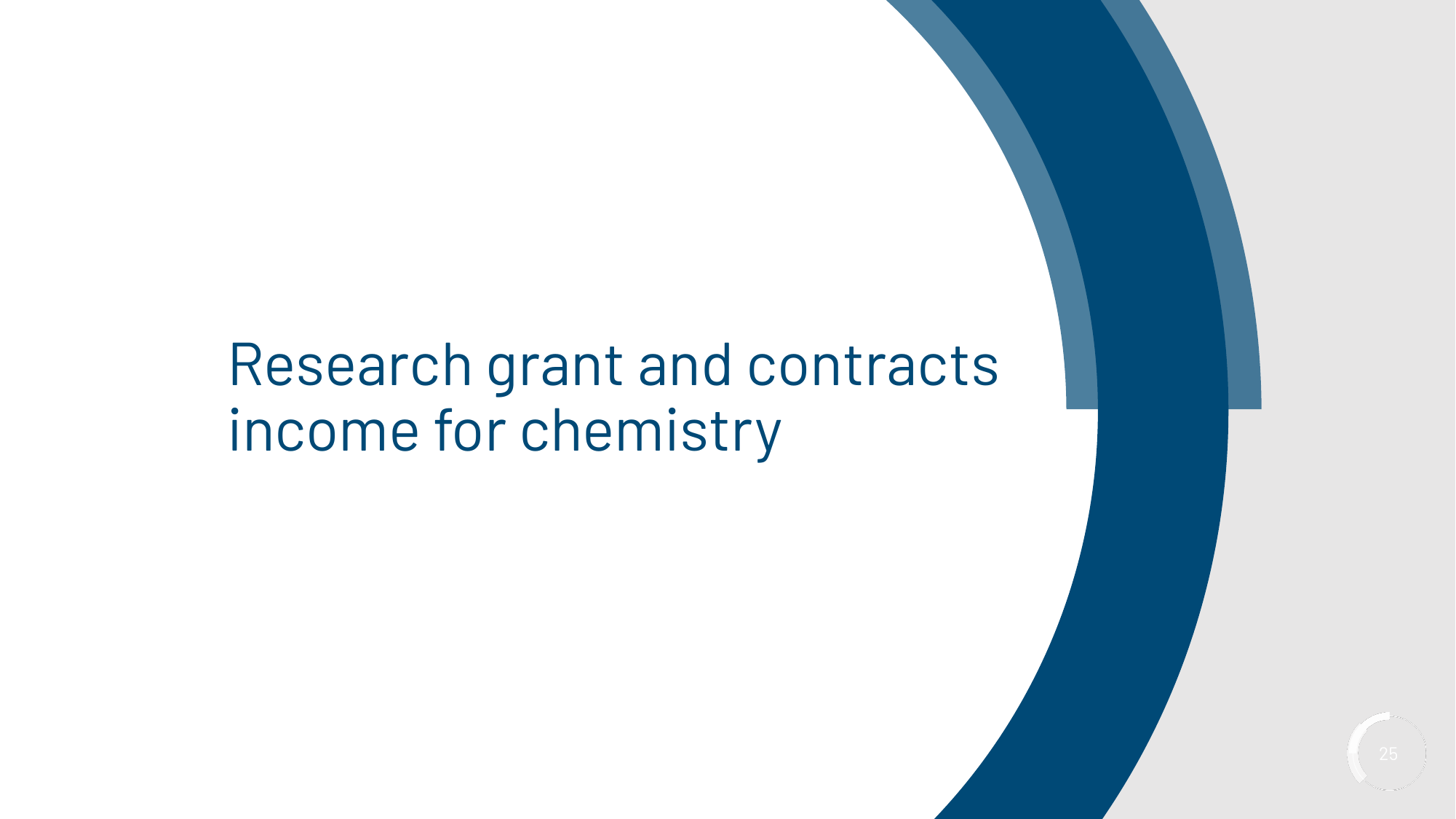

# Research grant and contracts income for chemistry
25